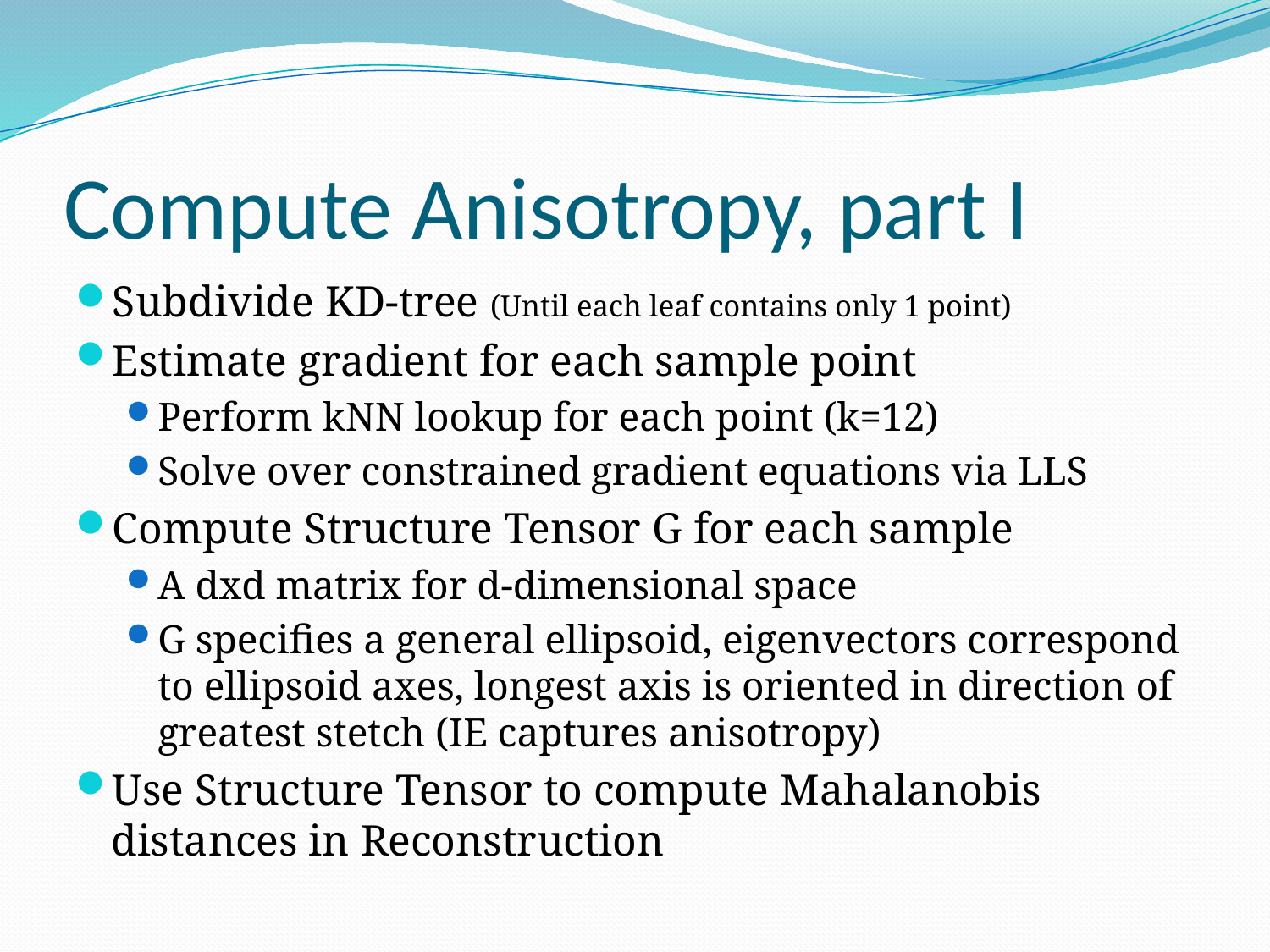

# Compute Anisotropy, part I
Subdivide KD-tree (Until each leaf contains only 1 point)
Estimate gradient for each sample point
Perform kNN lookup for each point (k=12)
Solve over constrained gradient equations via LLS
Compute Structure Tensor G for each sample
A dxd matrix for d-dimensional space
G specifies a general ellipsoid, eigenvectors correspond to ellipsoid axes, longest axis is oriented in direction of greatest stetch (IE captures anisotropy)
Use Structure Tensor to compute Mahalanobis distances in Reconstruction